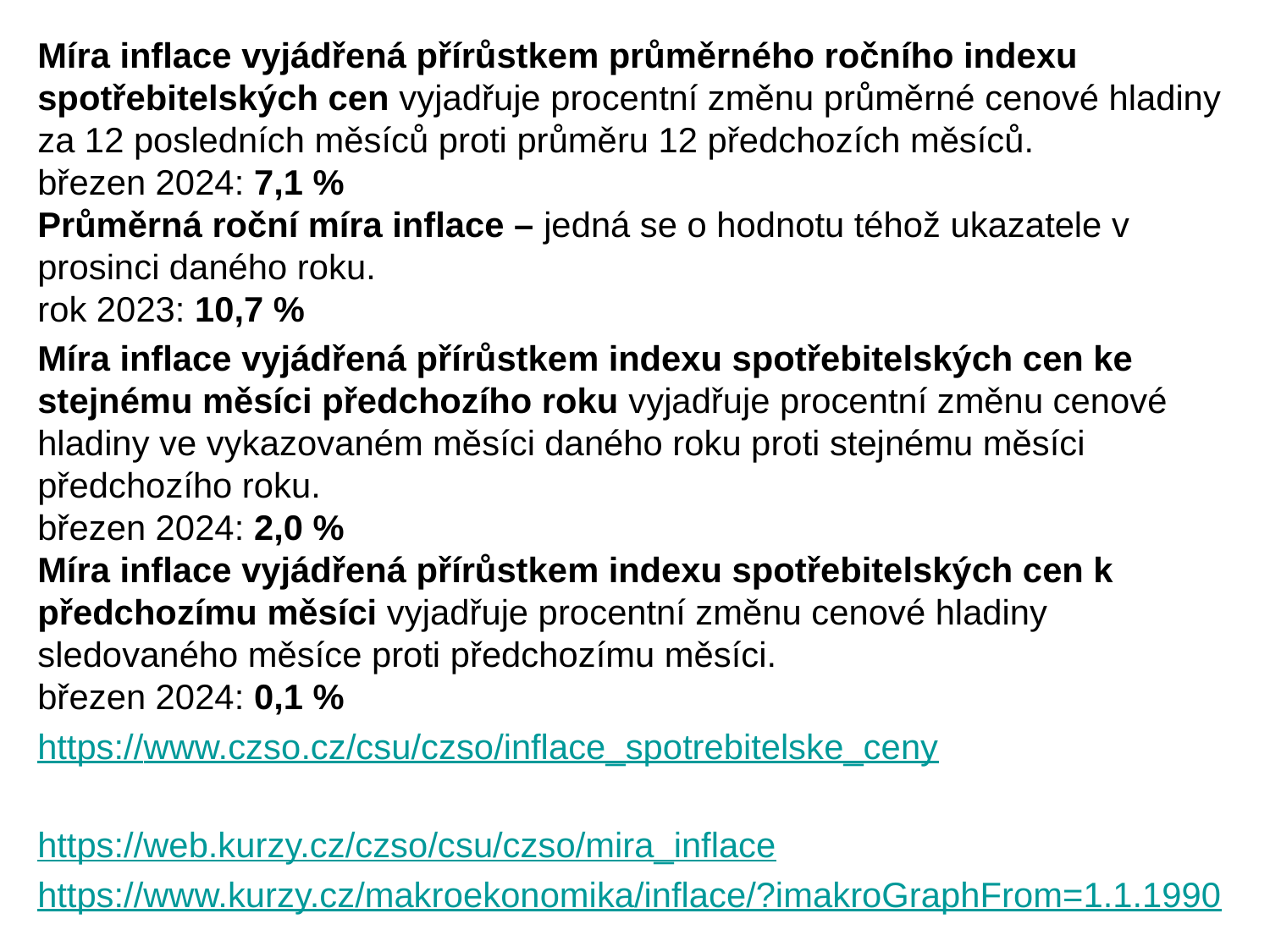

Míra inflace vyjádřená přírůstkem průměrného ročního indexu spotřebitelských cen vyjadřuje procentní změnu průměrné cenové hladiny za 12 posledních měsíců proti průměru 12 předchozích měsíců.
březen 2024: 7,1 %
Průměrná roční míra inflace – jedná se o hodnotu téhož ukazatele v prosinci daného roku.
rok 2023: 10,7 %
Míra inflace vyjádřená přírůstkem indexu spotřebitelských cen ke stejnému měsíci předchozího roku vyjadřuje procentní změnu cenové hladiny ve vykazovaném měsíci daného roku proti stejnému měsíci předchozího roku.
březen 2024: 2,0 %
Míra inflace vyjádřená přírůstkem indexu spotřebitelských cen k předchozímu měsíci vyjadřuje procentní změnu cenové hladiny sledovaného měsíce proti předchozímu měsíci.
březen 2024: 0,1 %
https://www.czso.cz/csu/czso/inflace_spotrebitelske_ceny

https://web.kurzy.cz/czso/csu/czso/mira_inflace
https://www.kurzy.cz/makroekonomika/inflace/?imakroGraphFrom=1.1.1990